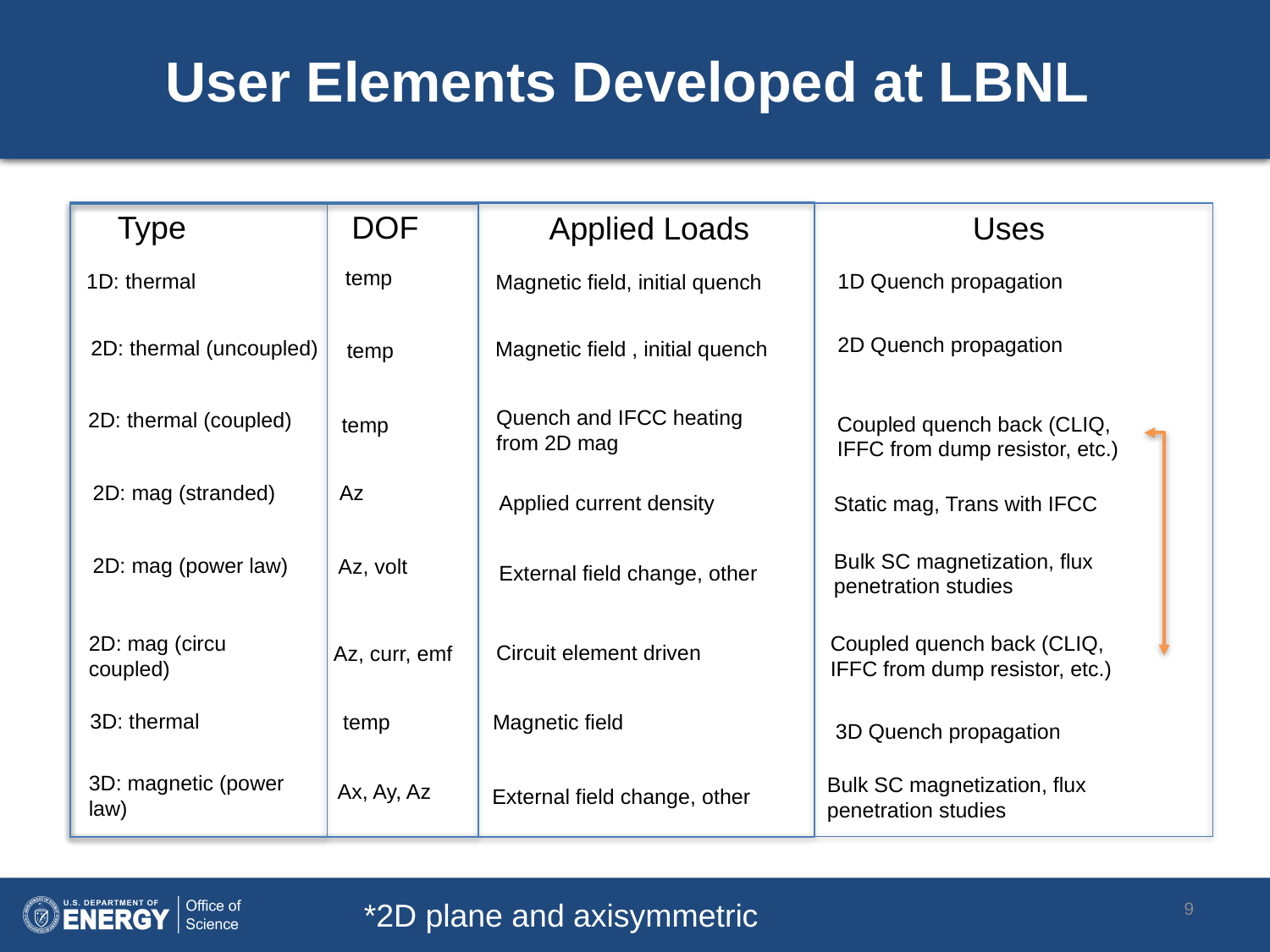

User Elements Developed at LBNL
DOF
Type

Applied Loads
Uses

temp
1D: thermal
1D Quench propagation
Magnetic field, initial quench
2D Quench propagation
2D: thermal (uncoupled)
Magnetic field , initial quench
temp
Quench and IFCC heating from 2D mag
2D: thermal (coupled)
Coupled quench back (CLIQ, IFFC from dump resistor, etc.)
temp
Az
2D: mag (stranded)
Applied current density
Static mag, Trans with IFCC
Bulk SC magnetization, flux penetration studies
2D: mag (power law)
Az, volt
External field change, other
2D: mag (circu coupled)
Coupled quench back (CLIQ, IFFC from dump resistor, etc.)
Circuit element driven
Az, curr, emf
3D: thermal
temp
Magnetic field
3D Quench propagation
3D: magnetic (power law)

Bulk SC magnetization, flux penetration studies
Ax, Ay, Az
External field change, other
9
*2D plane and axisymmetric